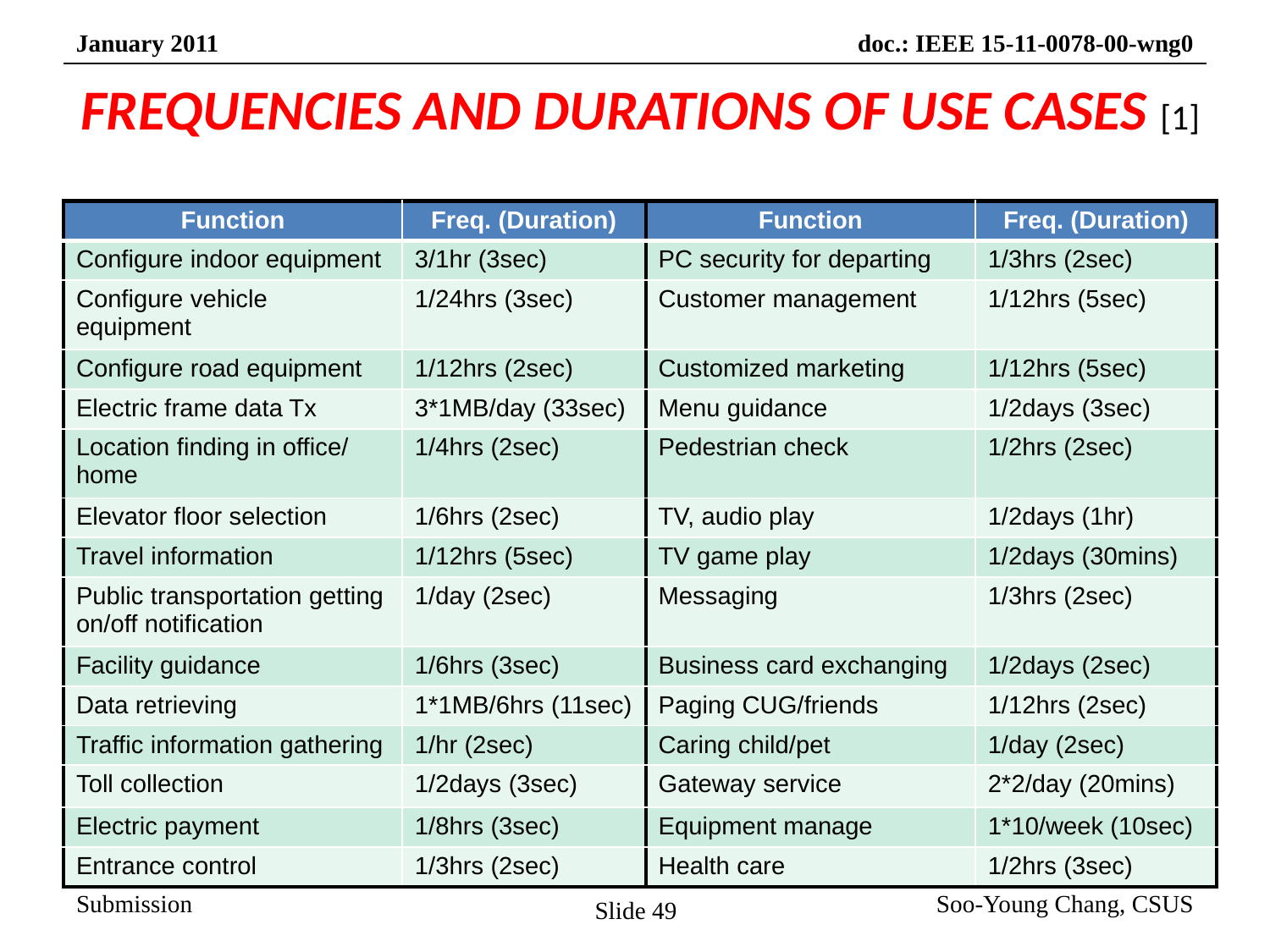

# FREQUENCIES AND DURATIONS OF USE CASES [1]
| Function | Freq. (Duration) | Function | Freq. (Duration) |
| --- | --- | --- | --- |
| Configure indoor equipment | 3/1hr (3sec) | PC security for departing | 1/3hrs (2sec) |
| Configure vehicle equipment | 1/24hrs (3sec) | Customer management | 1/12hrs (5sec) |
| Configure road equipment | 1/12hrs (2sec) | Customized marketing | 1/12hrs (5sec) |
| Electric frame data Tx | 3\*1MB/day (33sec) | Menu guidance | 1/2days (3sec) |
| Location finding in office/home | 1/4hrs (2sec) | Pedestrian check | 1/2hrs (2sec) |
| Elevator floor selection | 1/6hrs (2sec) | TV, audio play | 1/2days (1hr) |
| Travel information | 1/12hrs (5sec) | TV game play | 1/2days (30mins) |
| Public transportation getting on/off notification | 1/day (2sec) | Messaging | 1/3hrs (2sec) |
| Facility guidance | 1/6hrs (3sec) | Business card exchanging | 1/2days (2sec) |
| Data retrieving | 1\*1MB/6hrs (11sec) | Paging CUG/friends | 1/12hrs (2sec) |
| Traffic information gathering | 1/hr (2sec) | Caring child/pet | 1/day (2sec) |
| Toll collection | 1/2days (3sec) | Gateway service | 2\*2/day (20mins) |
| Electric payment | 1/8hrs (3sec) | Equipment manage | 1\*10/week (10sec) |
| Entrance control | 1/3hrs (2sec) | Health care | 1/2hrs (3sec) |

Slide 49